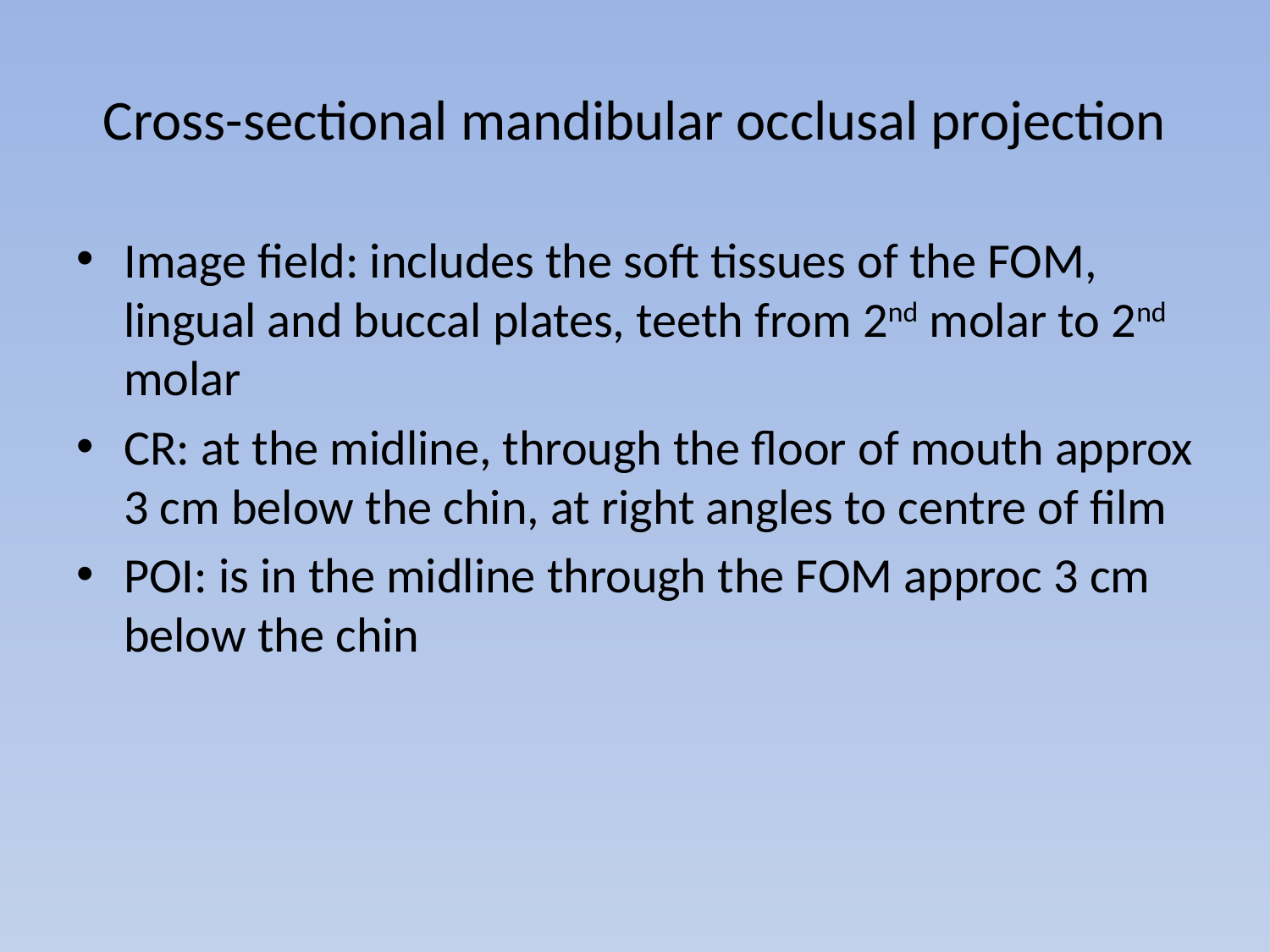

# Cross-sectional mandibular occlusal projection
Image field: includes the soft tissues of the FOM, lingual and buccal plates, teeth from 2nd molar to 2nd molar
CR: at the midline, through the floor of mouth approx 3 cm below the chin, at right angles to centre of film
POI: is in the midline through the FOM approc 3 cm below the chin